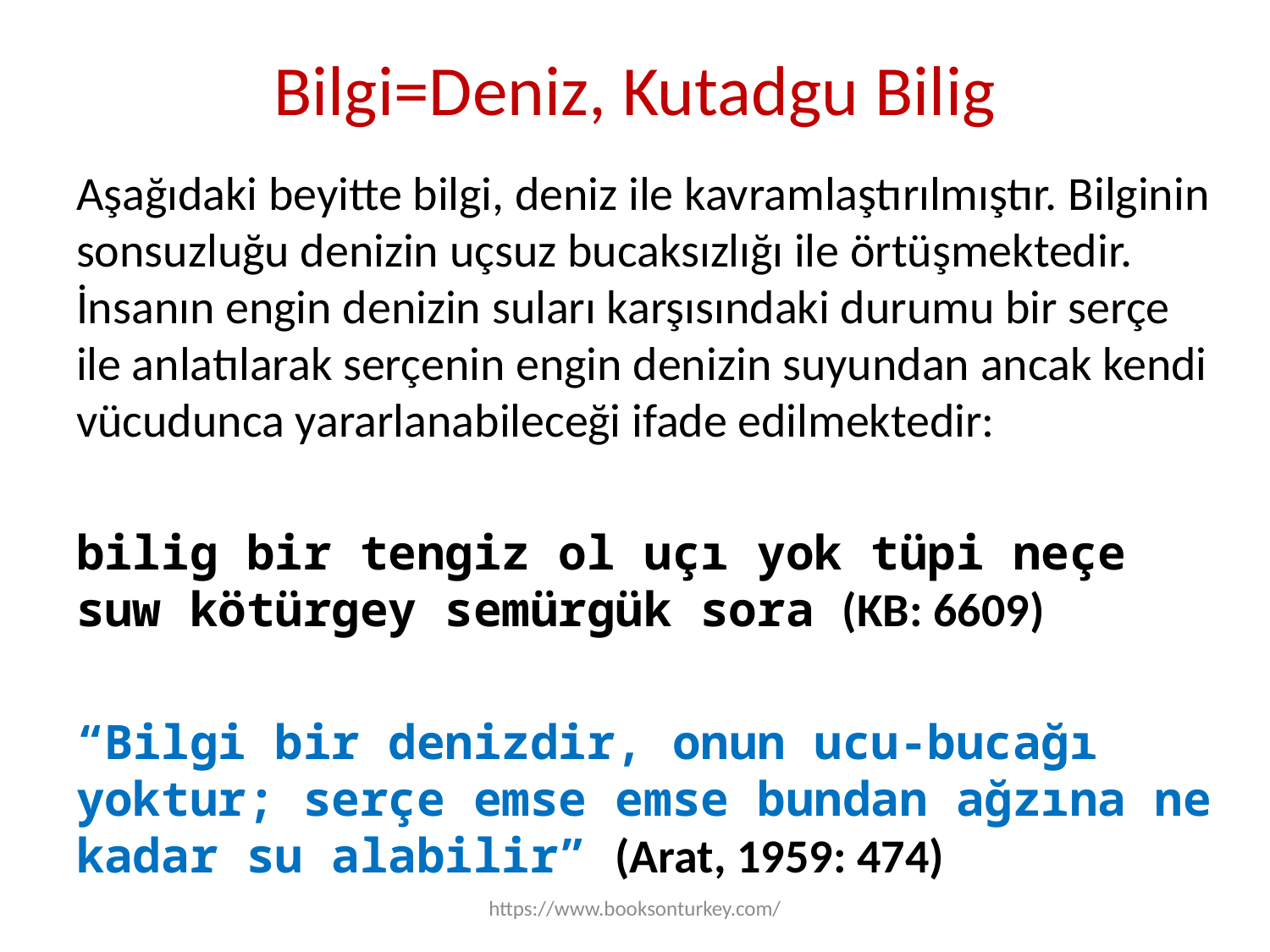

# Bilgi=Deniz, Kutadgu Bilig
Aşağıdaki beyitte bilgi, deniz ile kavramlaştırılmıştır. Bilginin sonsuzluğu denizin uçsuz bucaksızlığı ile örtüşmektedir. İnsanın engin denizin suları karşısındaki durumu bir serçe ile anlatılarak serçenin engin denizin suyundan ancak kendi vücudunca yararlanabileceği ifade edilmektedir:

bilig bir tengiz ol uçı yok tüpi neçe suw kötürgey semürgük sora (KB: 6609)

“Bilgi bir denizdir, onun ucu-bucağı yoktur; serçe emse emse bundan ağzına ne kadar su alabilir” (Arat, 1959: 474)

https://www.booksonturkey.com/